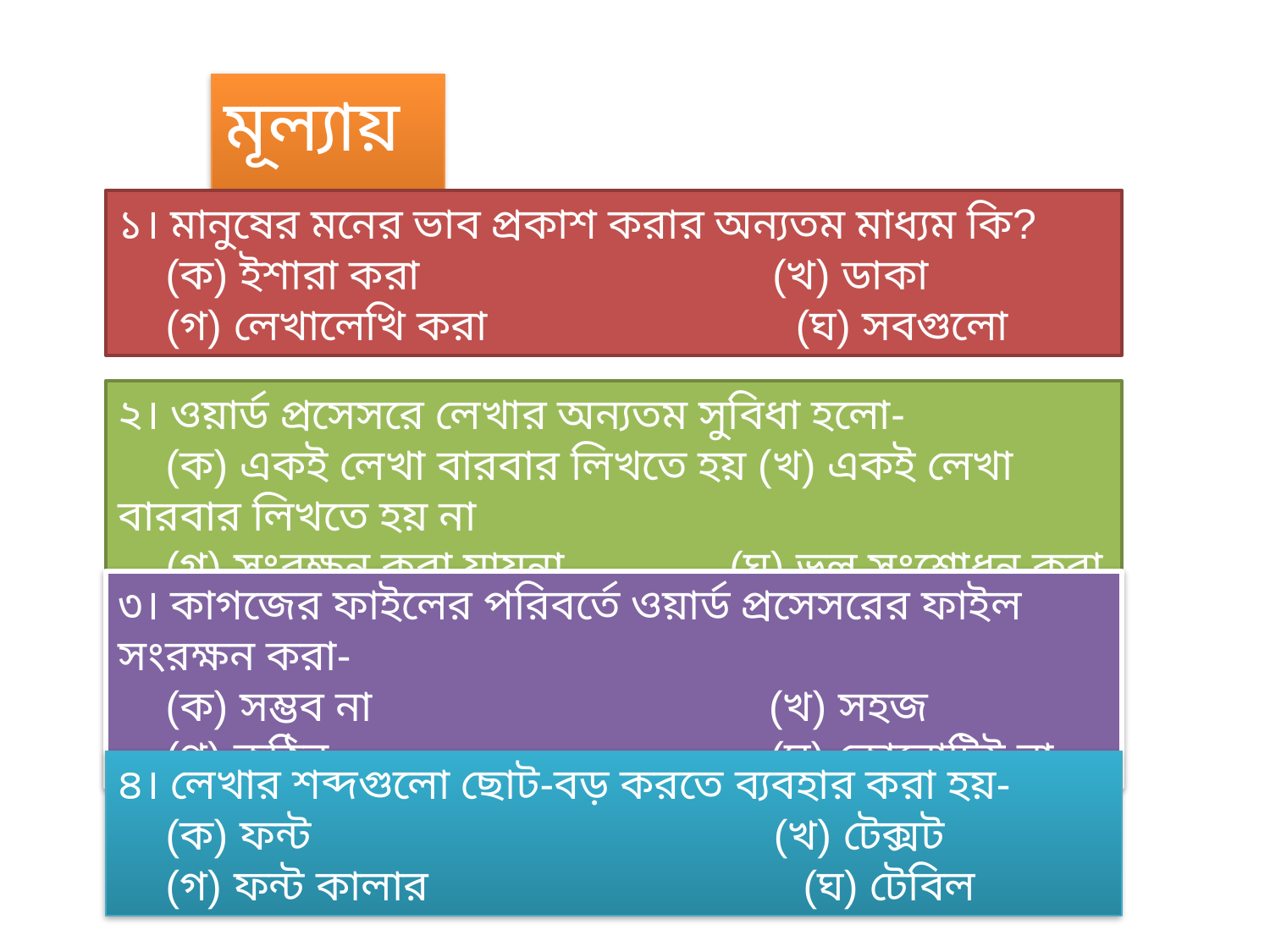

মূল্যায়নঃ
১। মানুষের মনের ভাব প্রকাশ করার অন্যতম মাধ্যম কি?
    (ক) ইশারা করা                                (খ) ডাকা
    (গ) লেখালেখি করা                            (ঘ) সবগুলো
২। ওয়ার্ড প্রসেসরে লেখার অন্যতম সুবিধা হলো-
    (ক) একই লেখা বারবার লিখতে হয় (খ) একই লেখা বারবার লিখতে হয় না
    (গ) সংরক্ষন করা যায়না               (ঘ) ভূল সংশোধন করা যায়না
৩। কাগজের ফাইলের পরিবর্তে ওয়ার্ড প্রসেসরের ফাইল সংরক্ষন করা-
    (ক) সম্ভব না                                    (খ) সহজ
    (গ) কঠিন                                        (ঘ) কোনোটিই না
৪। লেখার শব্দগুলো ছোট-বড় করতে ব্যবহার করা হয়-
    (ক) ফন্ট                                          (খ) টেক্সট
    (গ) ফন্ট কালার                                  (ঘ) টেবিল